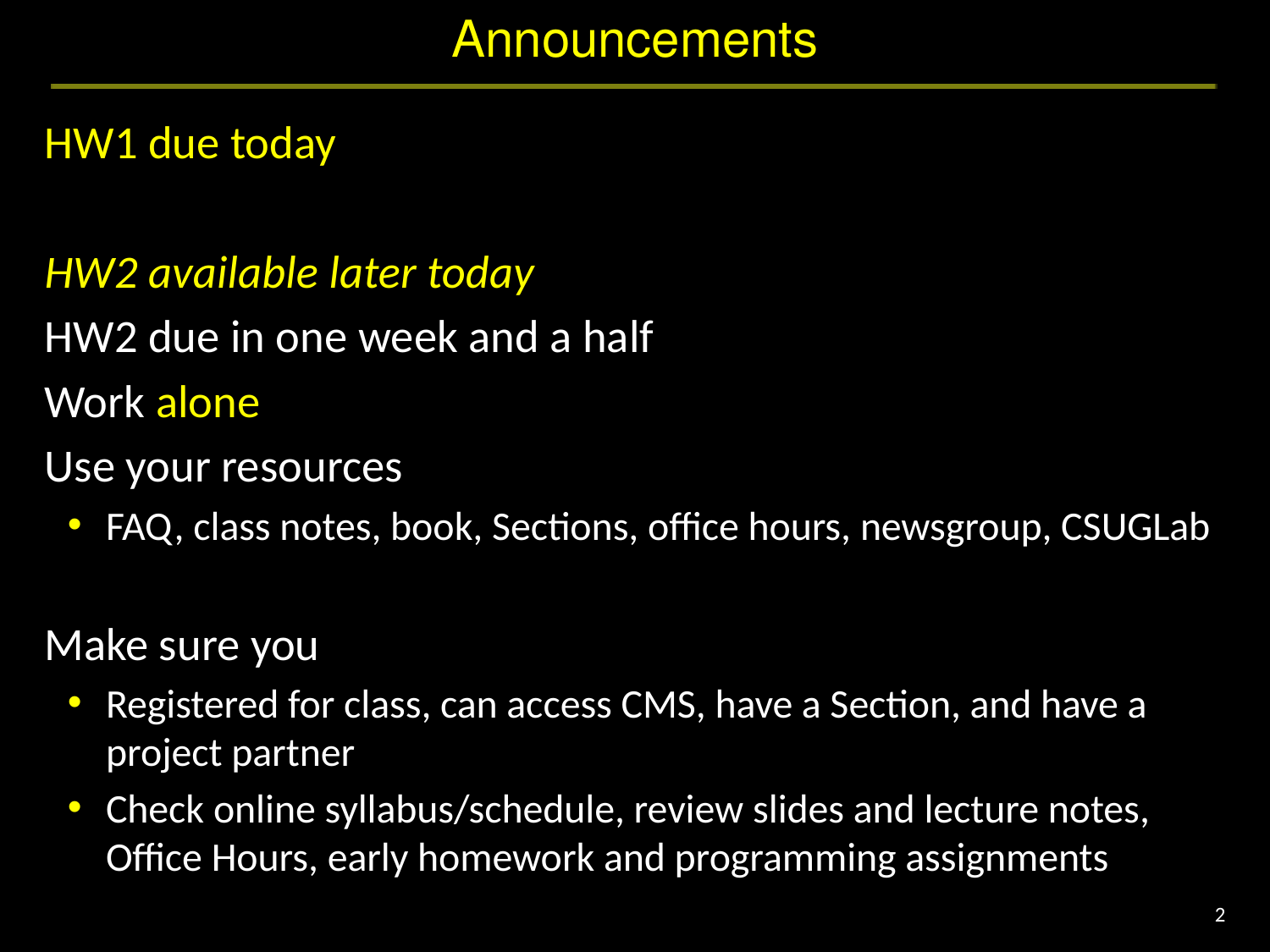

# Announcements
HW1 due today

HW2 available later today
HW2 due in one week and a half
Work alone
Use your resources
FAQ, class notes, book, Sections, office hours, newsgroup, CSUGLab

Make sure you
Registered for class, can access CMS, have a Section, and have a project partner
Check online syllabus/schedule, review slides and lecture notes, Office Hours, early homework and programming assignments